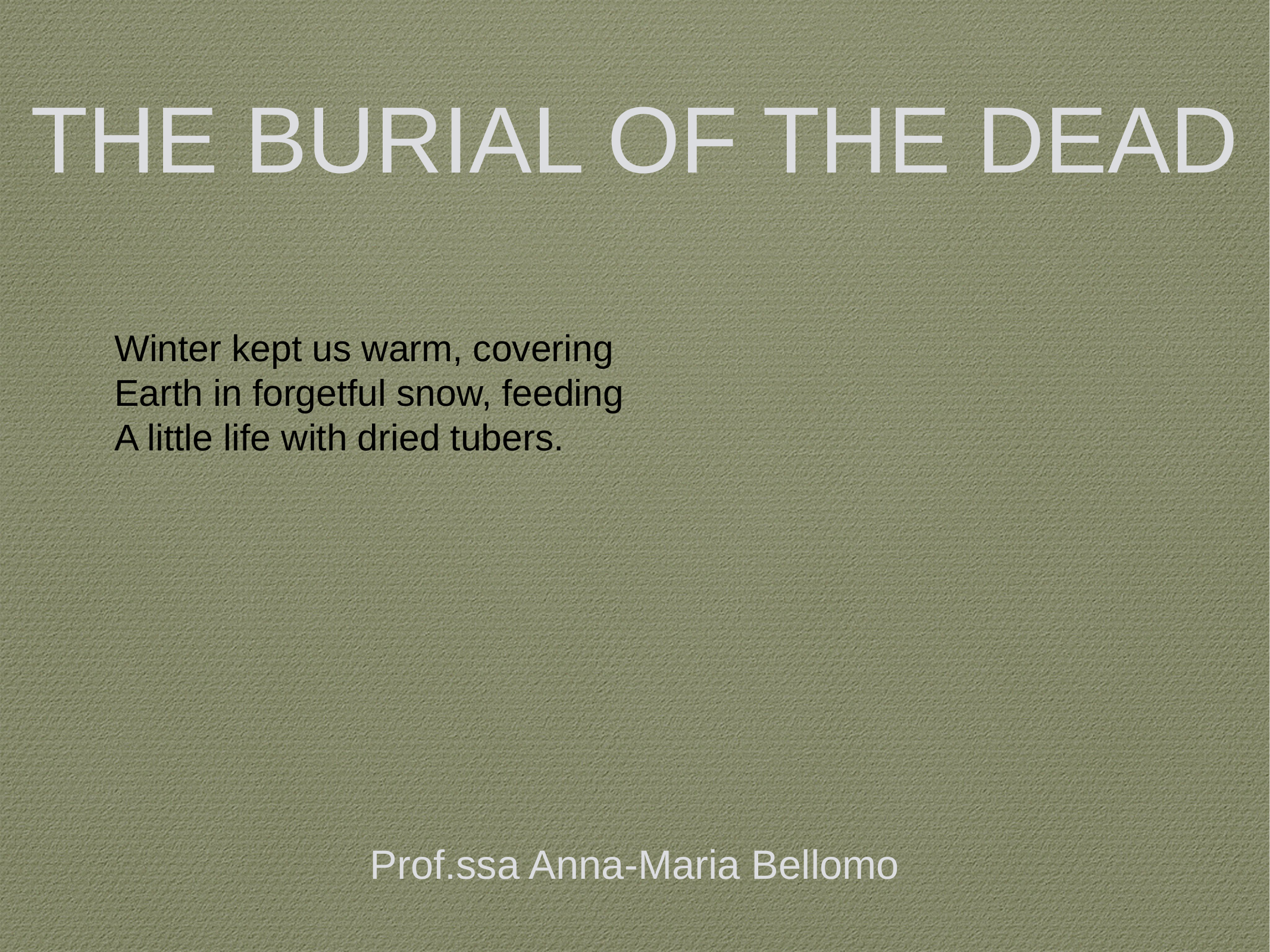

Winter kept us warm, covering
Earth in forgetful snow, feeding
A little life with dried tubers.